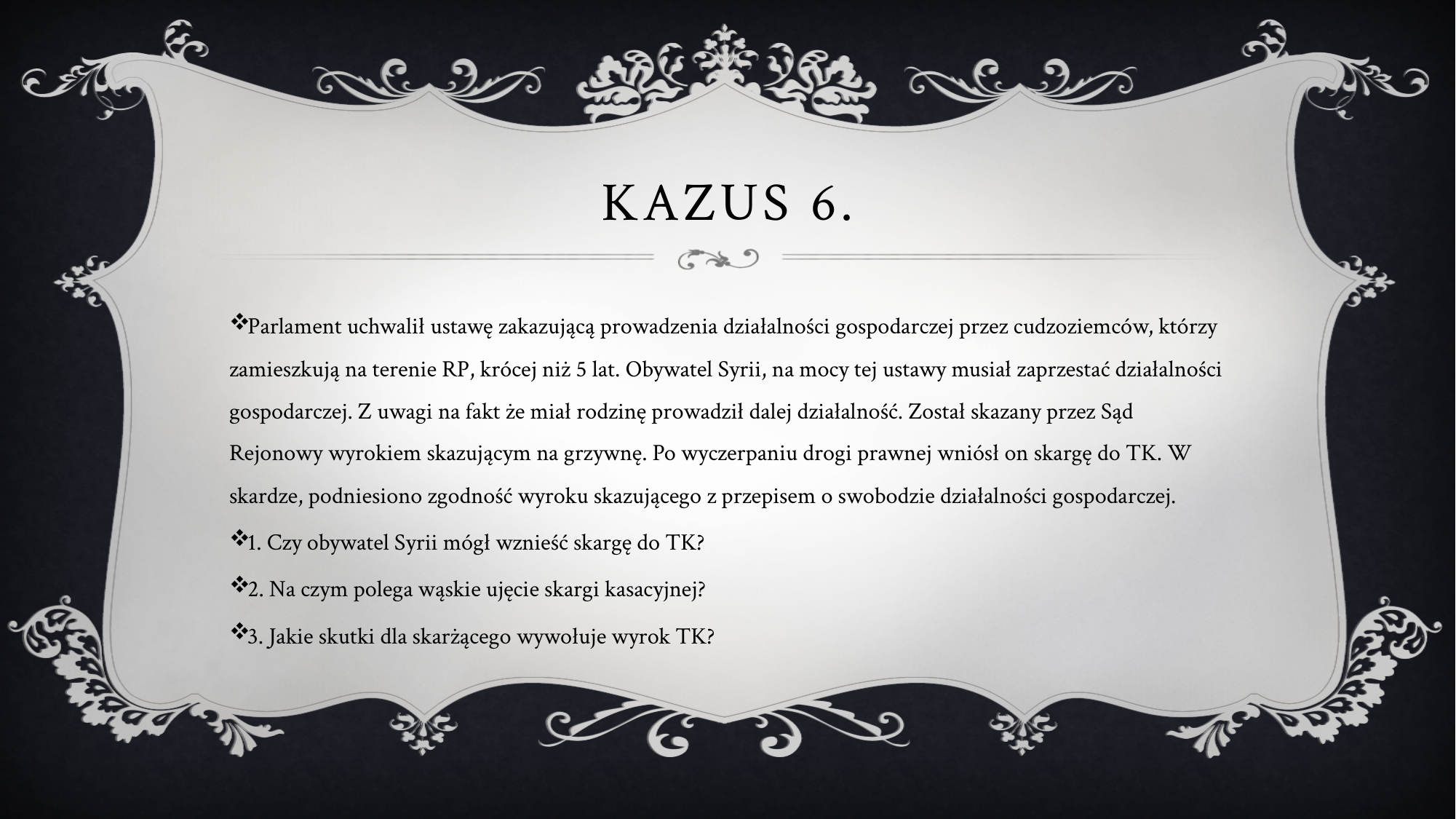

# Kazus 6.
Parlament uchwalił ustawę zakazującą prowadzenia działalności gospodarczej przez cudzoziemców, którzy zamieszkują na terenie RP, krócej niż 5 lat. Obywatel Syrii, na mocy tej ustawy musiał zaprzestać działalności gospodarczej. Z uwagi na fakt że miał rodzinę prowadził dalej działalność. Został skazany przez Sąd Rejonowy wyrokiem skazującym na grzywnę. Po wyczerpaniu drogi prawnej wniósł on skargę do TK. W skardze, podniesiono zgodność wyroku skazującego z przepisem o swobodzie działalności gospodarczej.
1. Czy obywatel Syrii mógł wznieść skargę do TK?
2. Na czym polega wąskie ujęcie skargi kasacyjnej?
3. Jakie skutki dla skarżącego wywołuje wyrok TK?